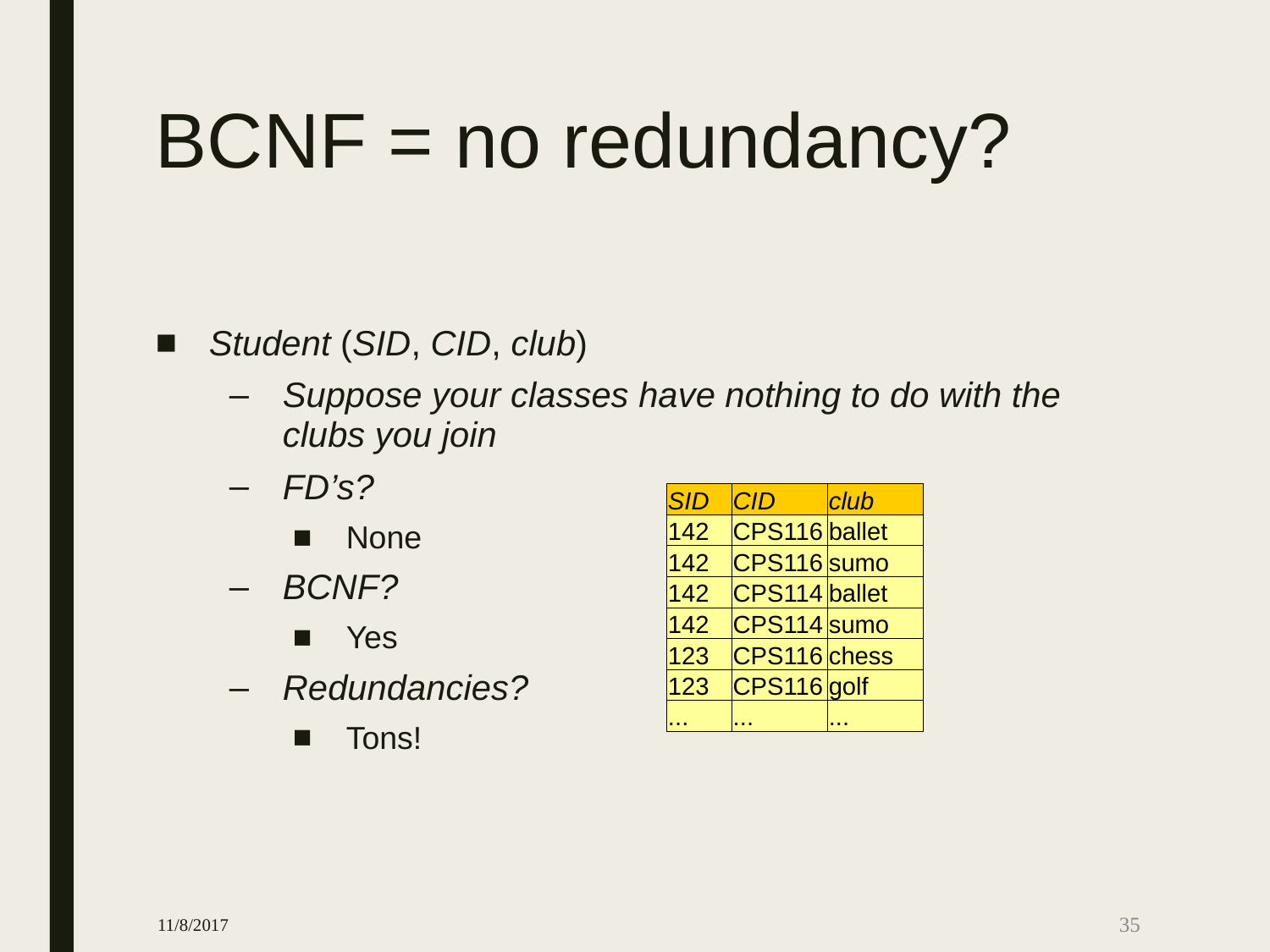

# BCNF = no redundancy?
Student (SID, CID, club)
Suppose your classes have nothing to do with the clubs you join
FD’s?
None
BCNF?
Yes
Redundancies?
Tons!
| SID | CID | club |
| --- | --- | --- |
| 142 | CPS116 | ballet |
| 142 | CPS116 | sumo |
| 142 | CPS114 | ballet |
| 142 | CPS114 | sumo |
| 123 | CPS116 | chess |
| 123 | CPS116 | golf |
| ... | ... | ... |
11/8/2017

35